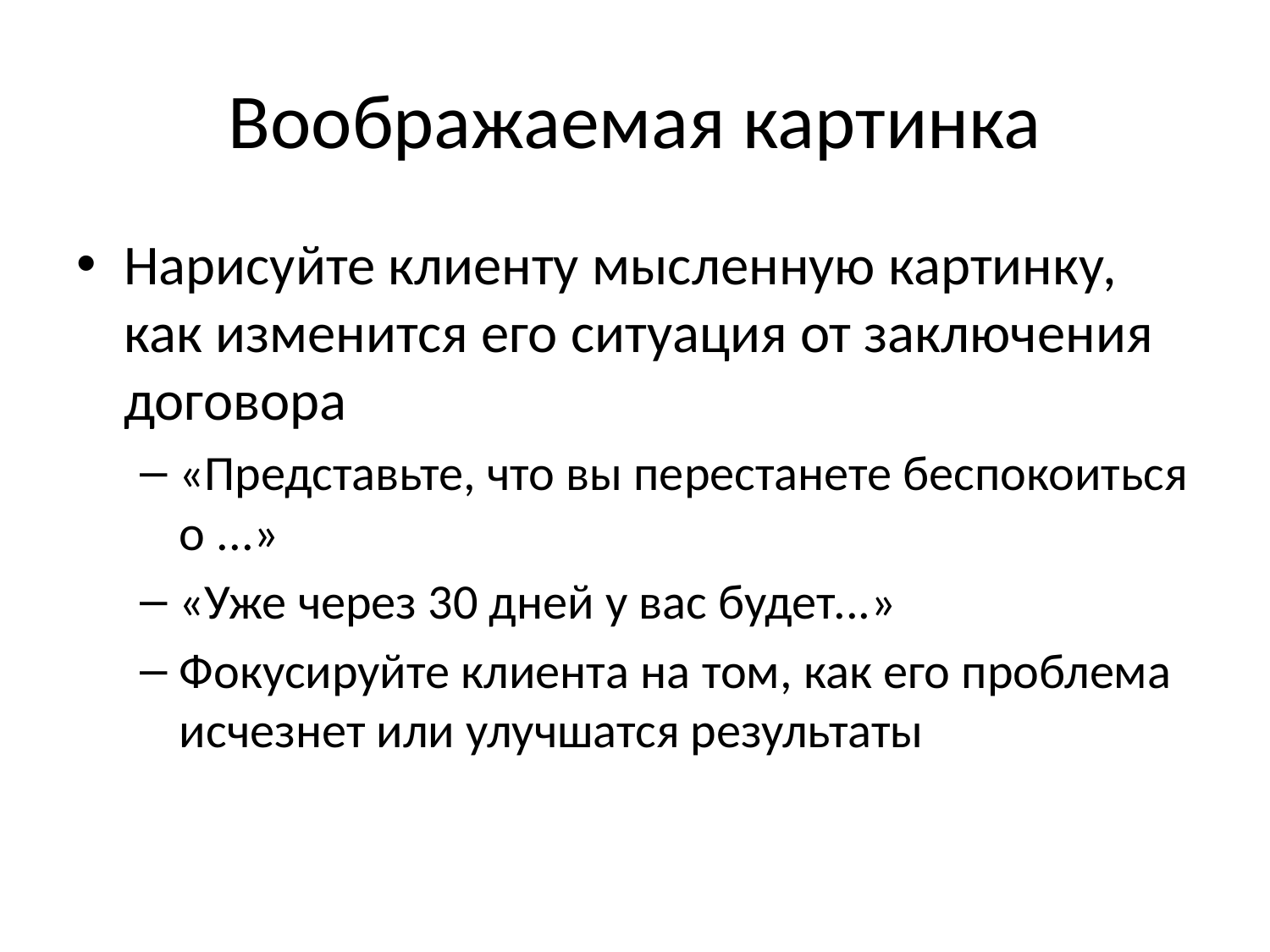

# Воображаемая картинка
Нарисуйте клиенту мысленную картинку, как изменится его ситуация от заключения договора
«Представьте, что вы перестанете беспокоиться о ...»
«Уже через 30 дней у вас будет...»
Фокусируйте клиента на том, как его проблема исчезнет или улучшатся результаты